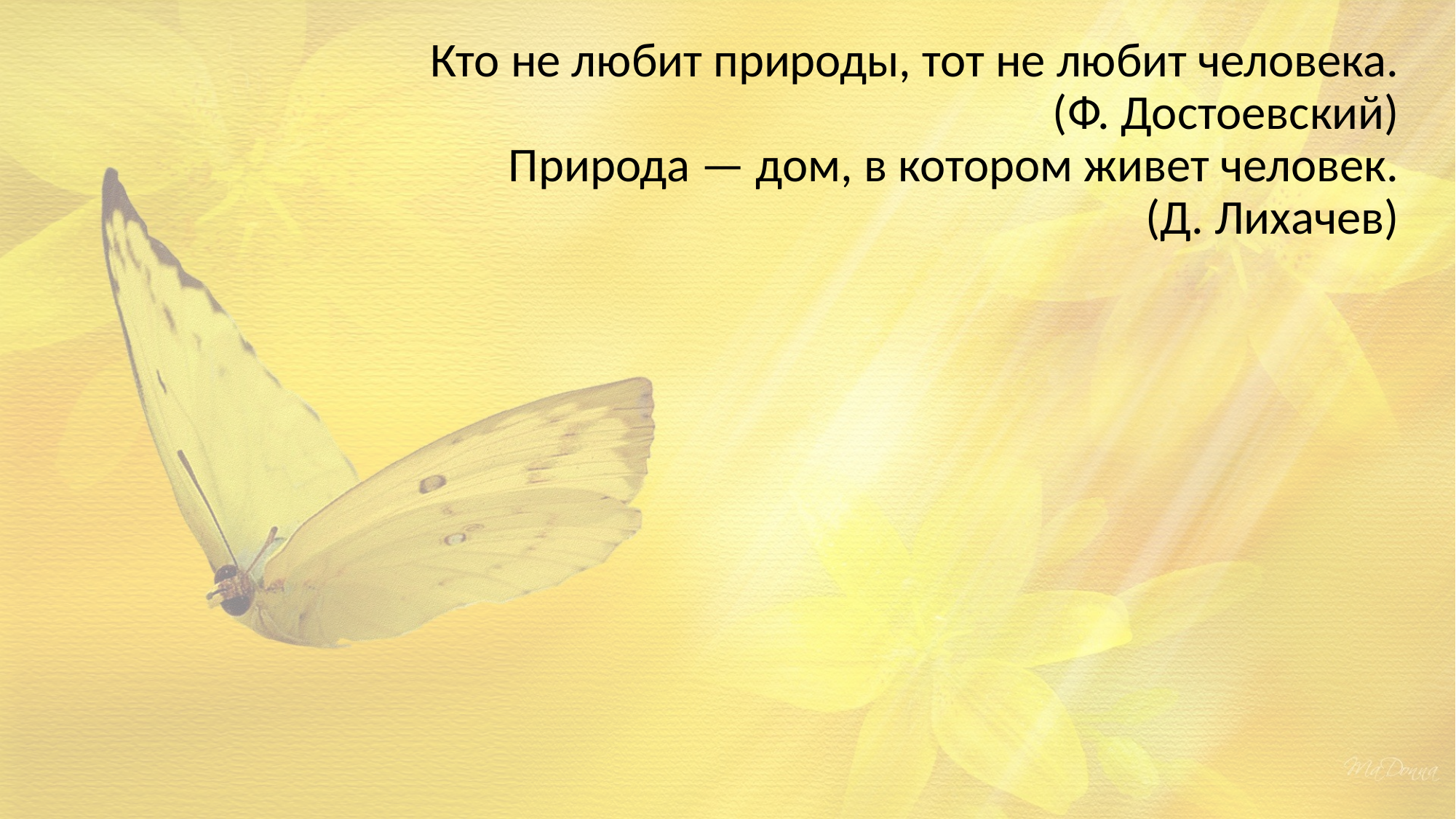

# Кто не любит природы, тот не любит человека. (Ф. Достоевский) Природа — дом, в котором живет человек. (Д. Лихачев)